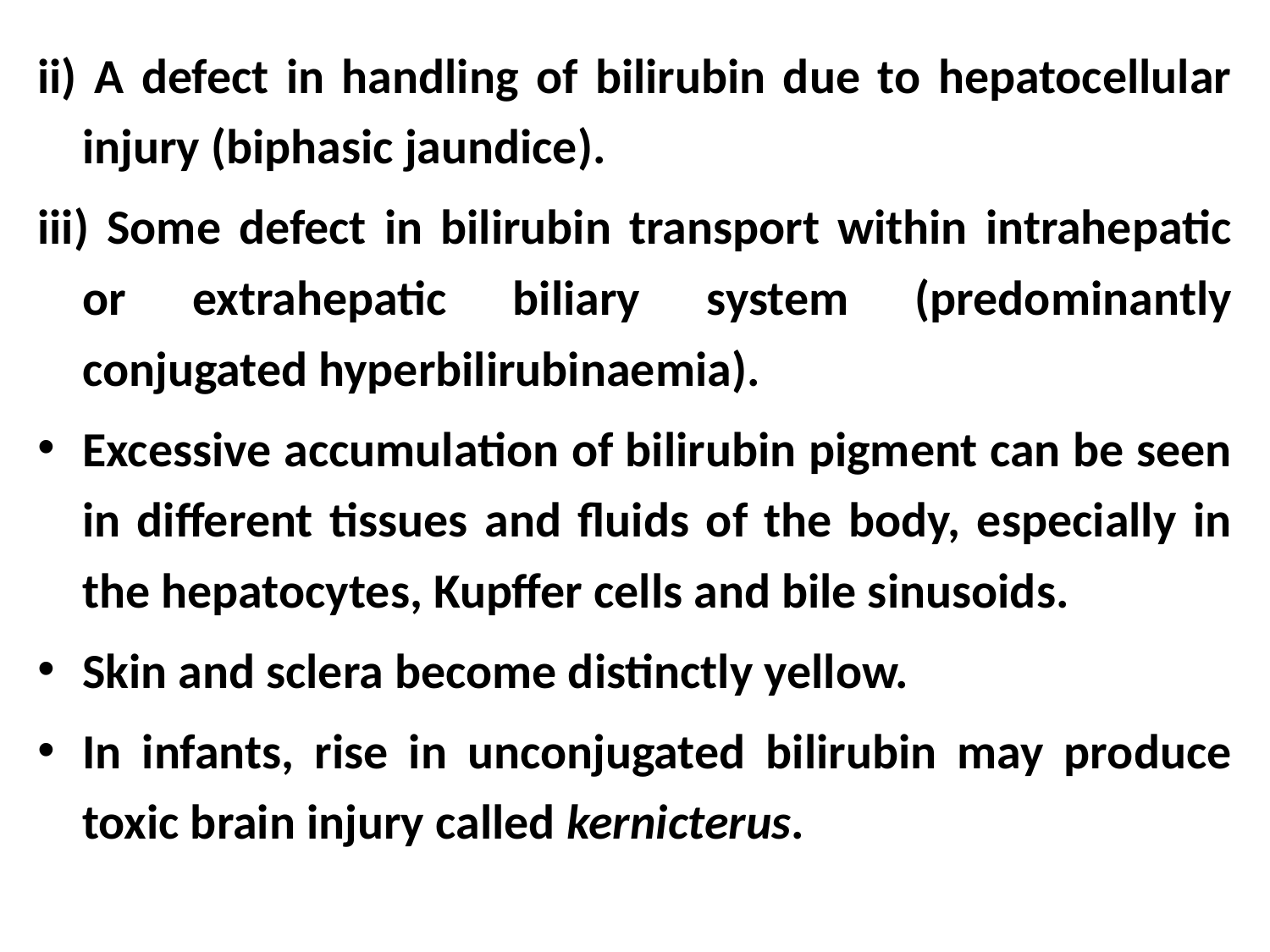

ii) A defect in handling of bilirubin due to hepatocellular injury (biphasic jaundice).
iii) Some defect in bilirubin transport within intrahepatic or extrahepatic biliary system (predominantly conjugated hyperbilirubinaemia).
Excessive accumulation of bilirubin pigment can be seen in different tissues and fluids of the body, especially in the hepatocytes, Kupffer cells and bile sinusoids.
Skin and sclera become distinctly yellow.
In infants, rise in unconjugated bilirubin may produce toxic brain injury called kernicterus.